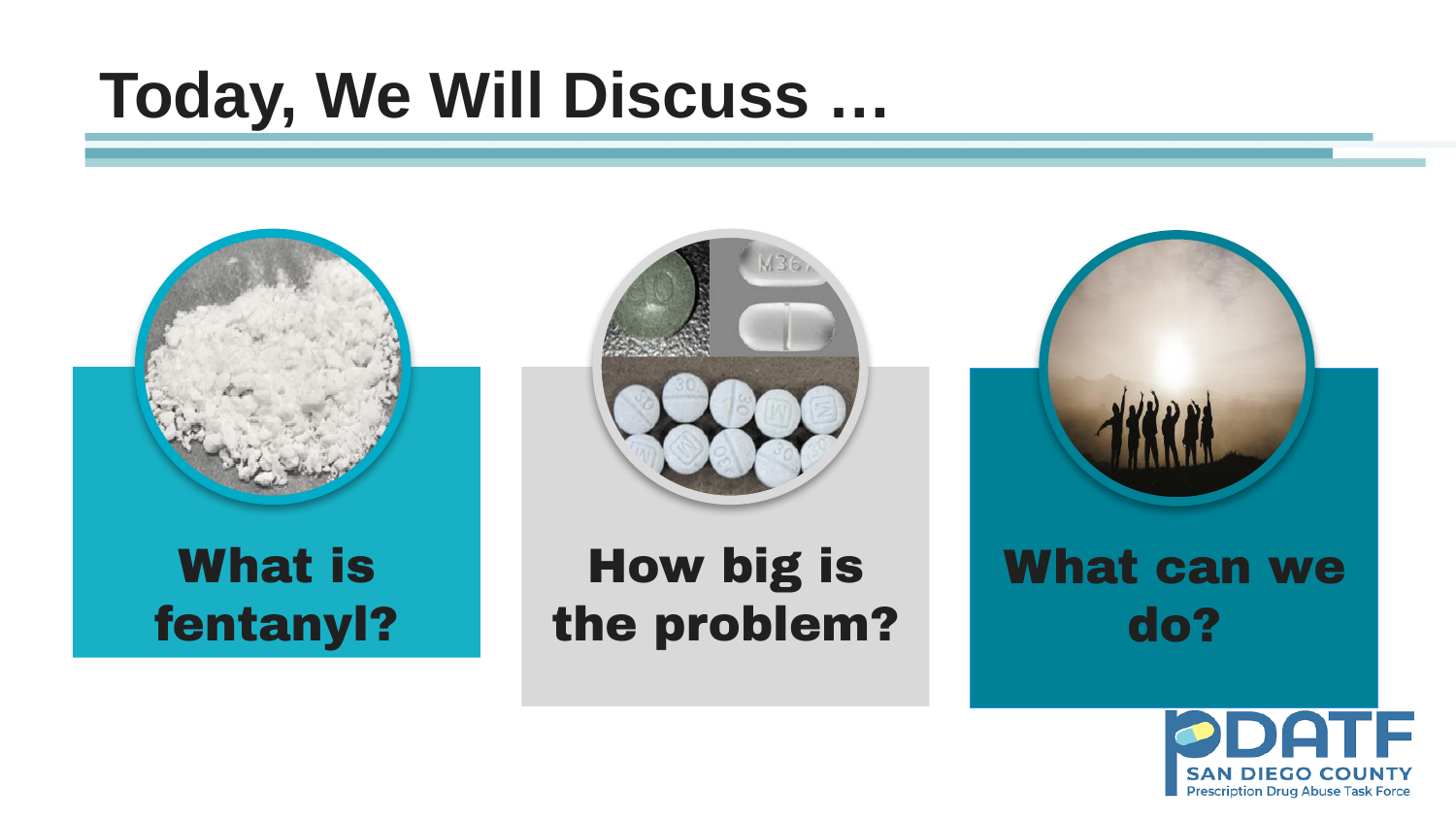

# Today, We Will Discuss …

What is fentanyl?

How big is the problem?

What can we do?